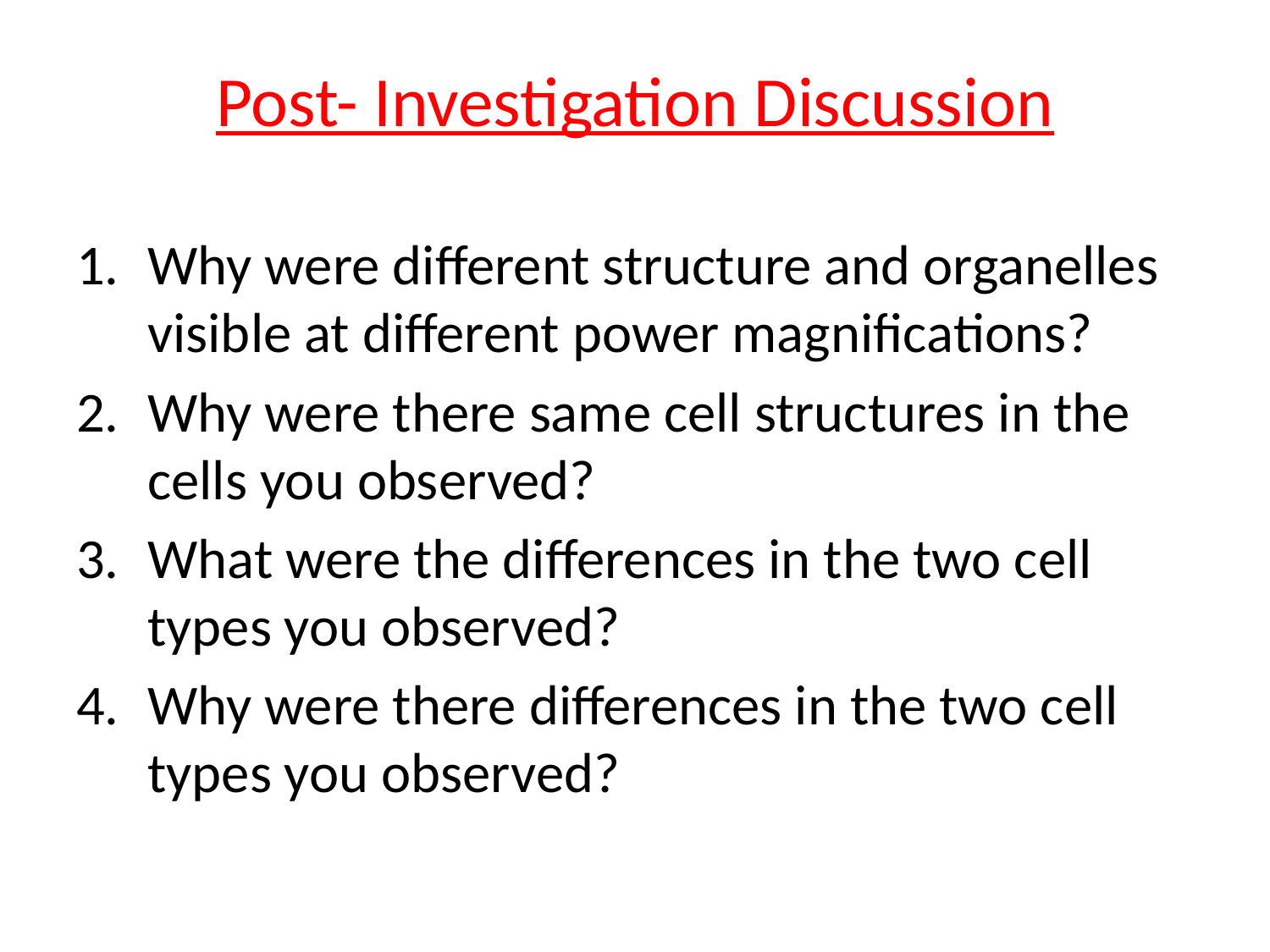

# Post- Investigation Discussion
Why were different structure and organelles visible at different power magnifications?
Why were there same cell structures in the cells you observed?
What were the differences in the two cell types you observed?
Why were there differences in the two cell types you observed?